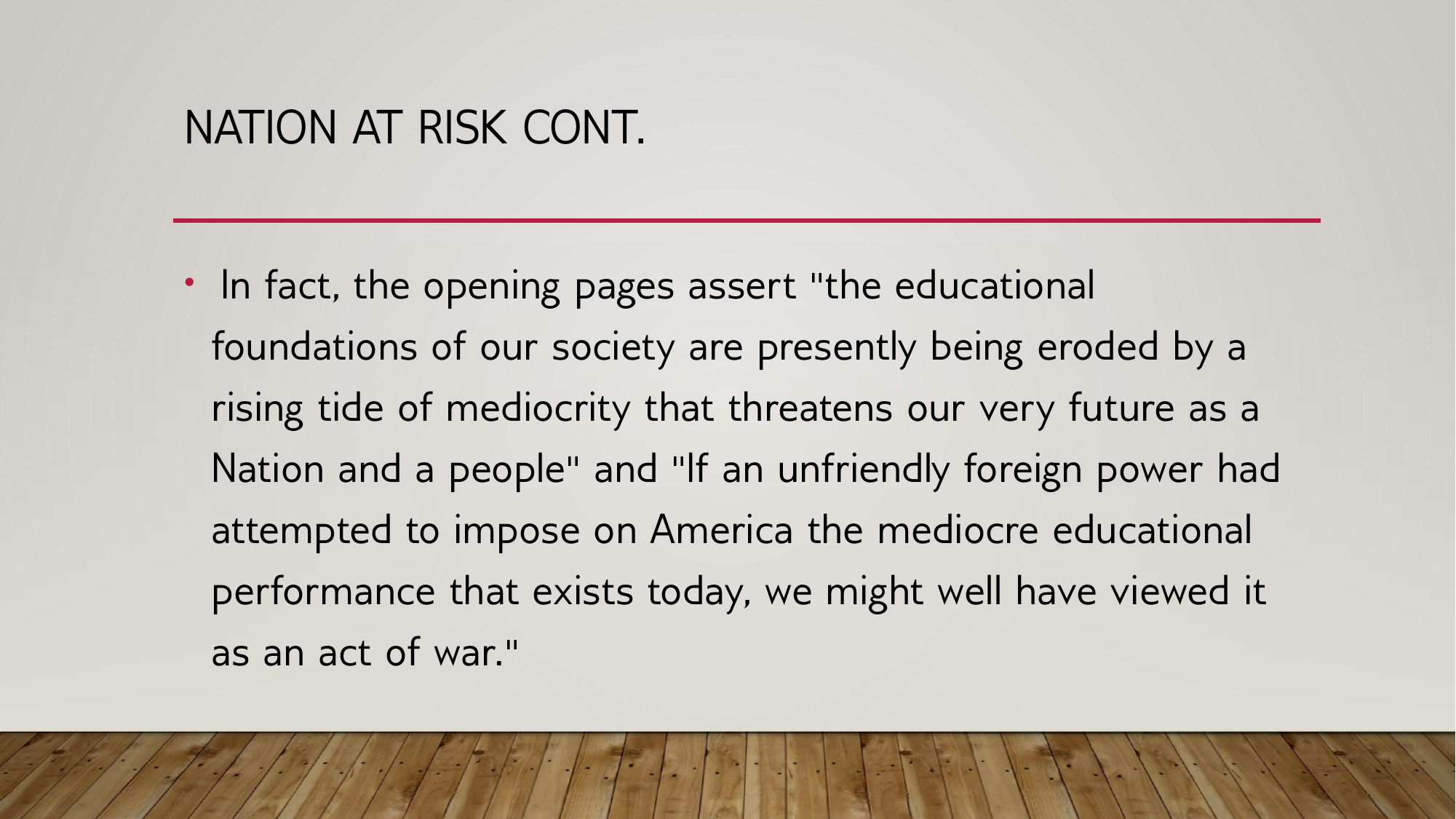

# Nation at Risk cont.
 In fact, the opening pages assert "the educational foundations of our society are presently being eroded by a rising tide of mediocrity that threatens our very future as a Nation and a people" and "If an unfriendly foreign power had attempted to impose on America the mediocre educational performance that exists today, we might well have viewed it as an act of war."